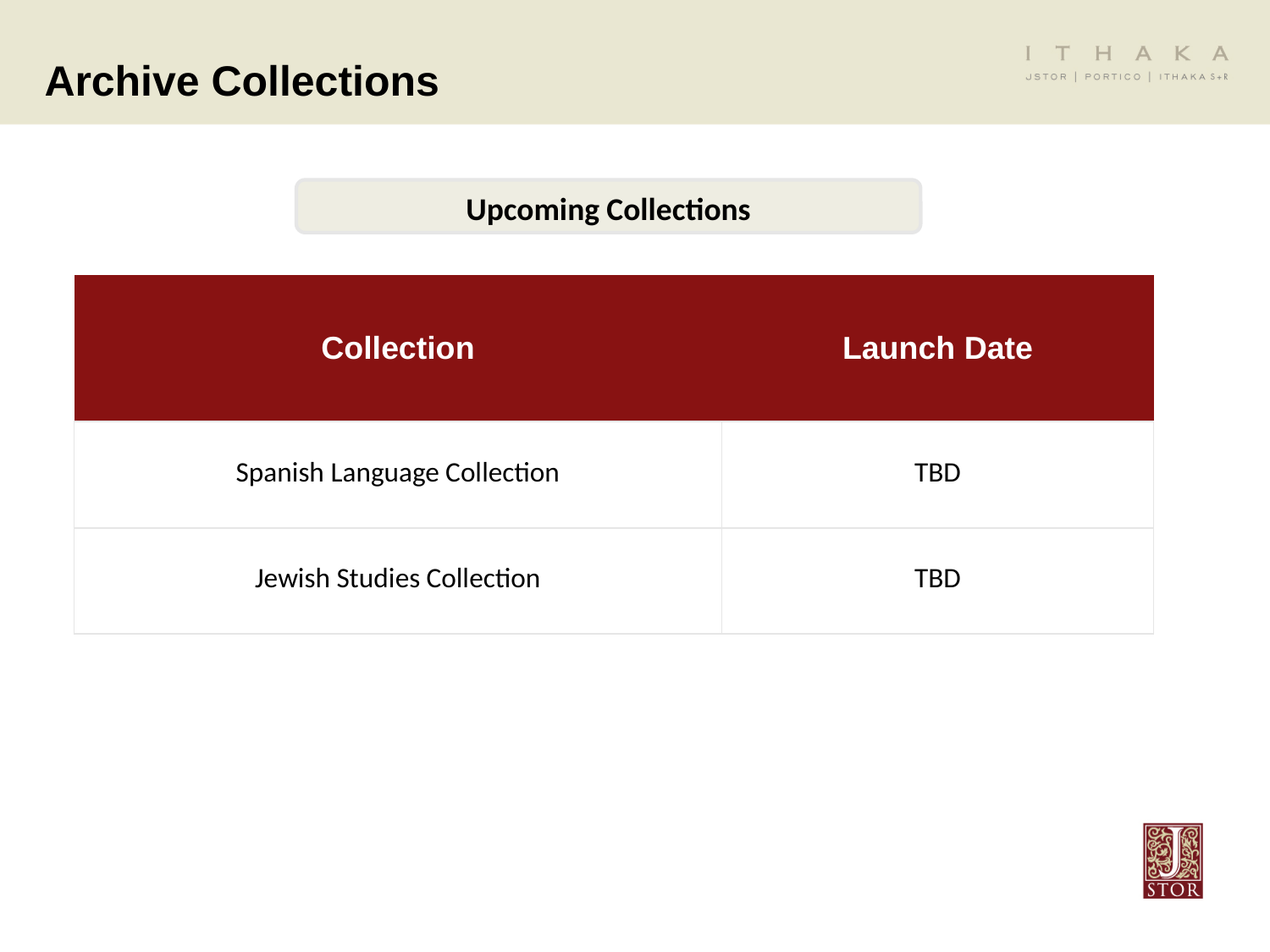

# Archive Collections
Upcoming Collections
| Collection | Launch Date |
| --- | --- |
| Spanish Language Collection | TBD |
| Jewish Studies Collection | TBD |